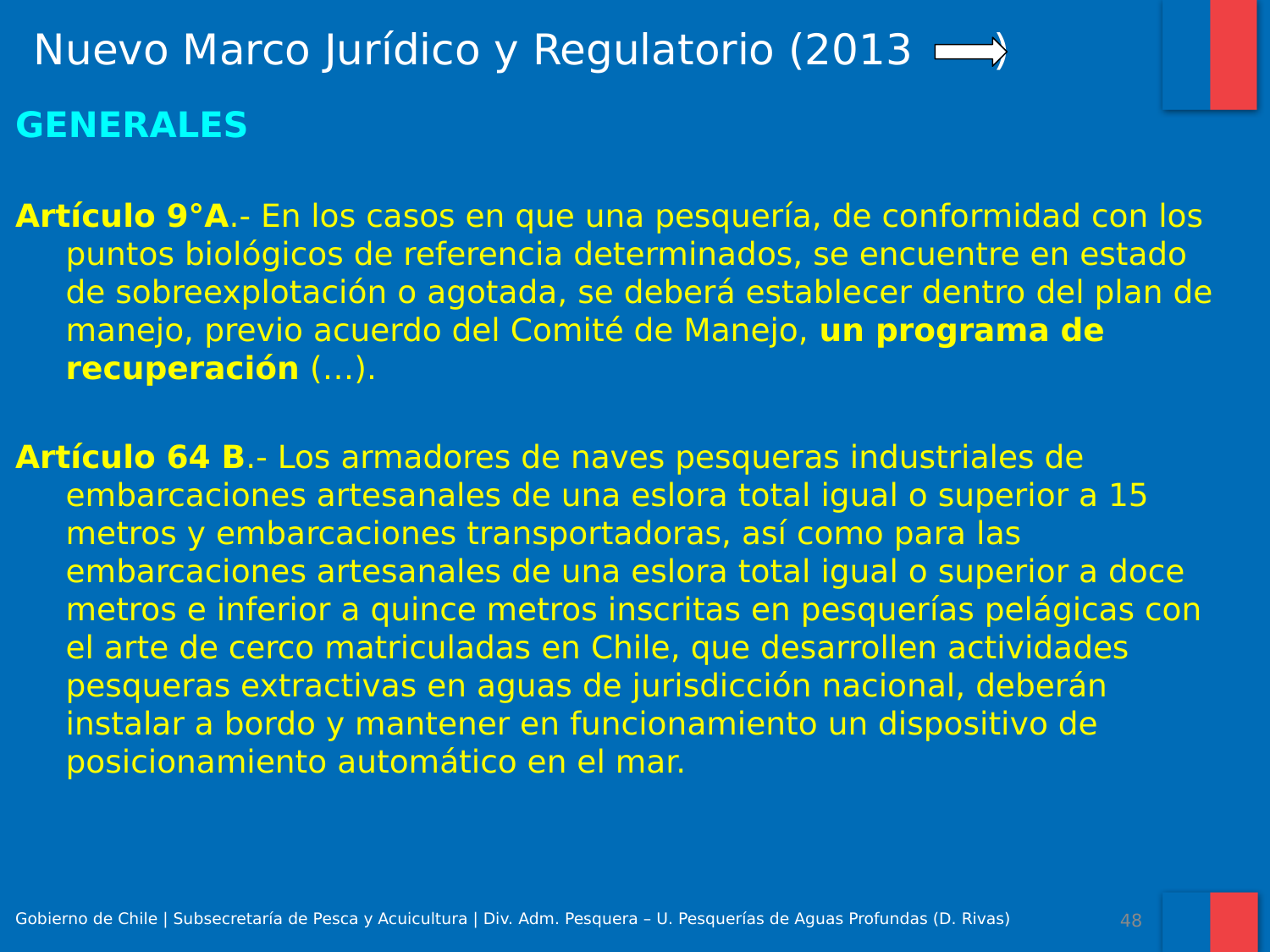

Nuevo Marco Jurídico y Regulatorio (2013      )

GENERALES

Artículo 9°A.- En los casos en que una pesquería, de conformidad con los puntos biológicos de referencia determinados, se encuentre en estado de sobreexplotación o agotada, se deberá establecer dentro del plan de manejo, previo acuerdo del Comité de Manejo, un programa de recuperación (…).

Artículo 64 B.- Los armadores de naves pesqueras industriales de embarcaciones artesanales de una eslora total igual o superior a 15 metros y embarcaciones transportadoras, así como para las embarcaciones artesanales de una eslora total igual o superior a doce metros e inferior a quince metros inscritas en pesquerías pelágicas con el arte de cerco matriculadas en Chile, que desarrollen actividades pesqueras extractivas en aguas de jurisdicción nacional, deberán instalar a bordo y mantener en funcionamiento un dispositivo de posicionamiento automático en el mar.
Gobierno de Chile | Subsecretaría de Pesca y Acuicultura | Div. Adm. Pesquera – U. Pesquerías de Aguas Profundas (D. Rivas)
48